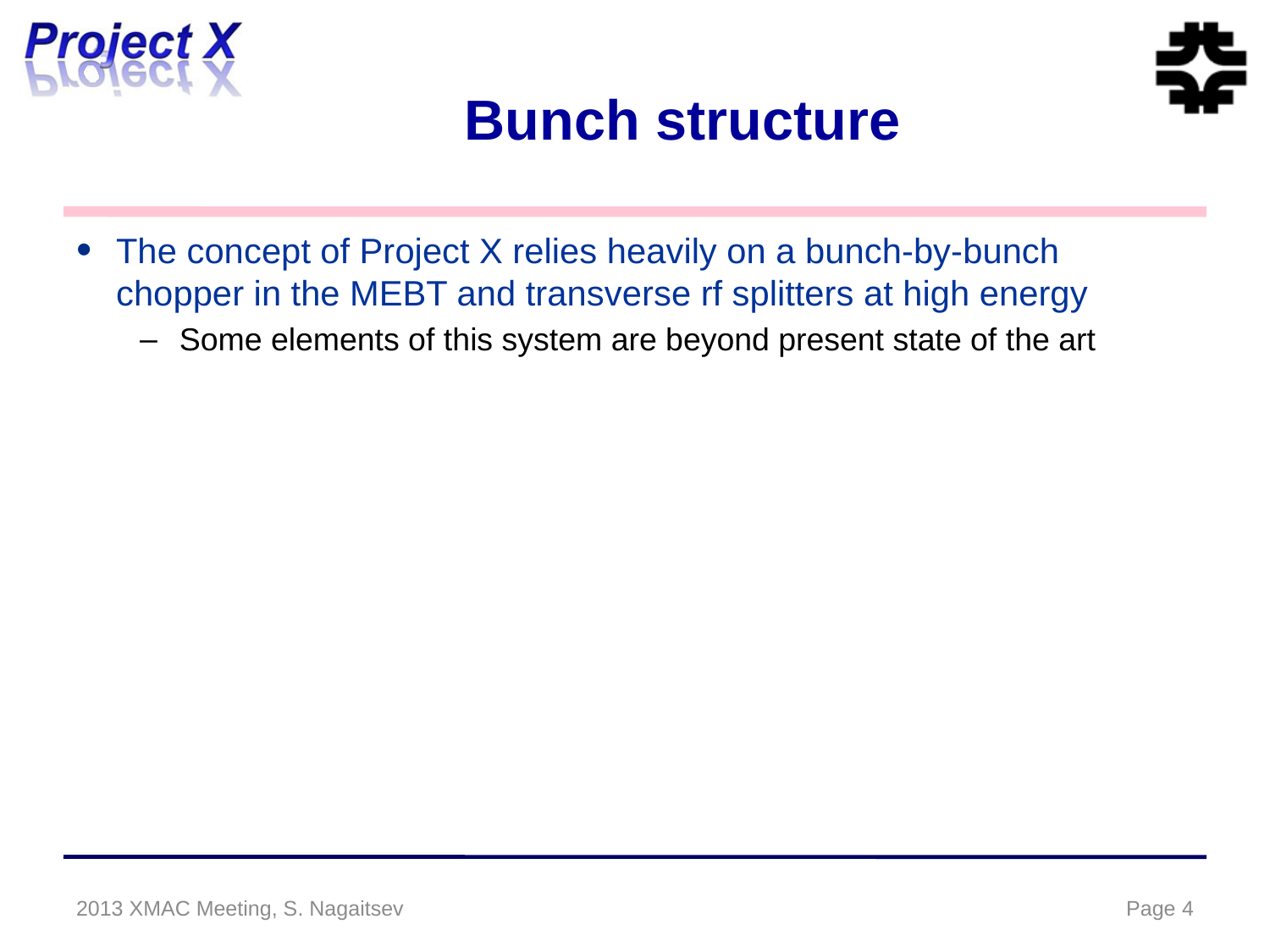

# Bunch structure
The concept of Project X relies heavily on a bunch-by-bunch chopper in the MEBT and transverse rf splitters at high energy
Some elements of this system are beyond present state of the art
2013 XMAC Meeting, S. Nagaitsev
Page 4